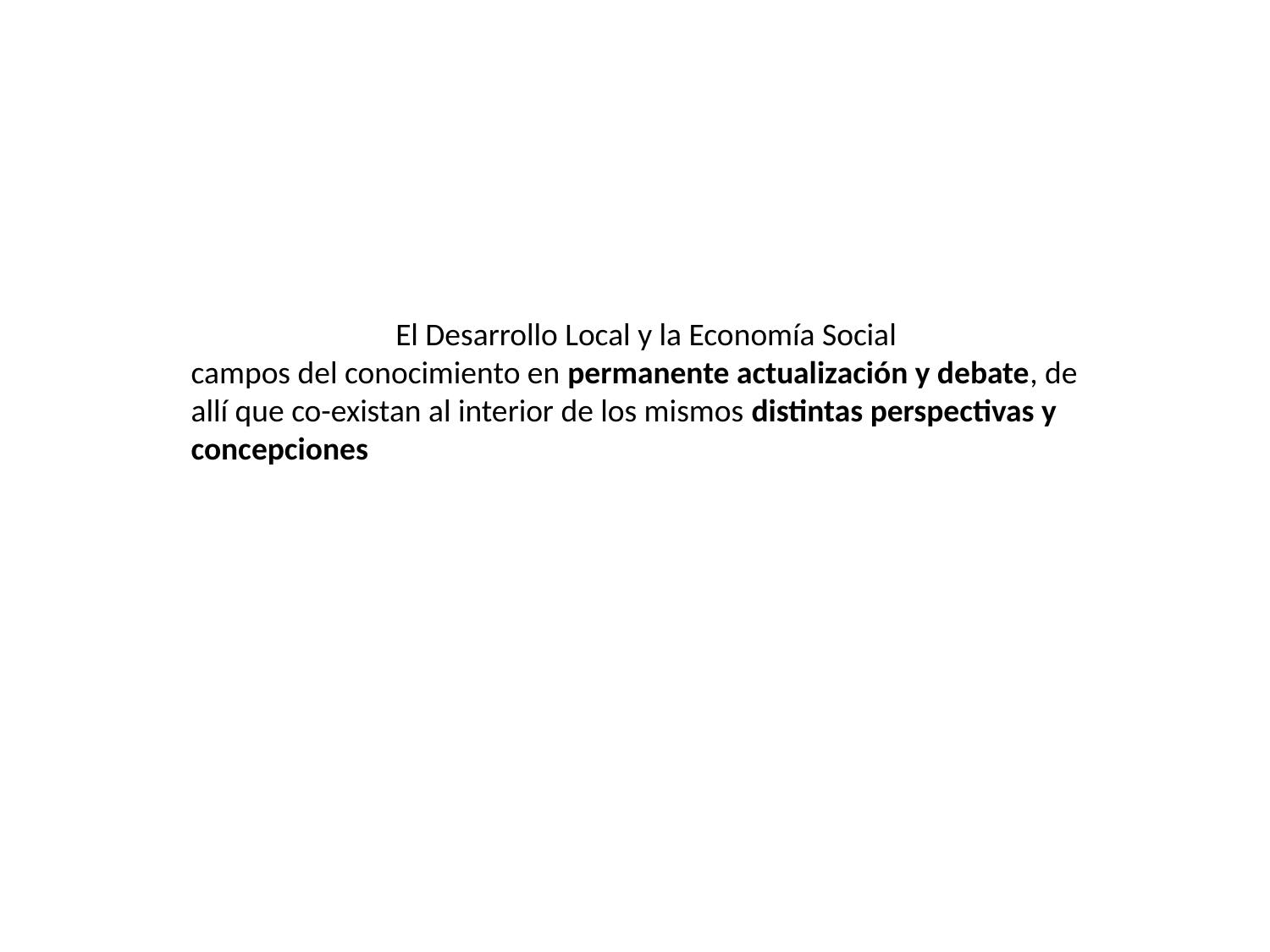

El Desarrollo Local y la Economía Social
campos del conocimiento en permanente actualización y debate, de allí que co-existan al interior de los mismos distintas perspectivas y concepciones